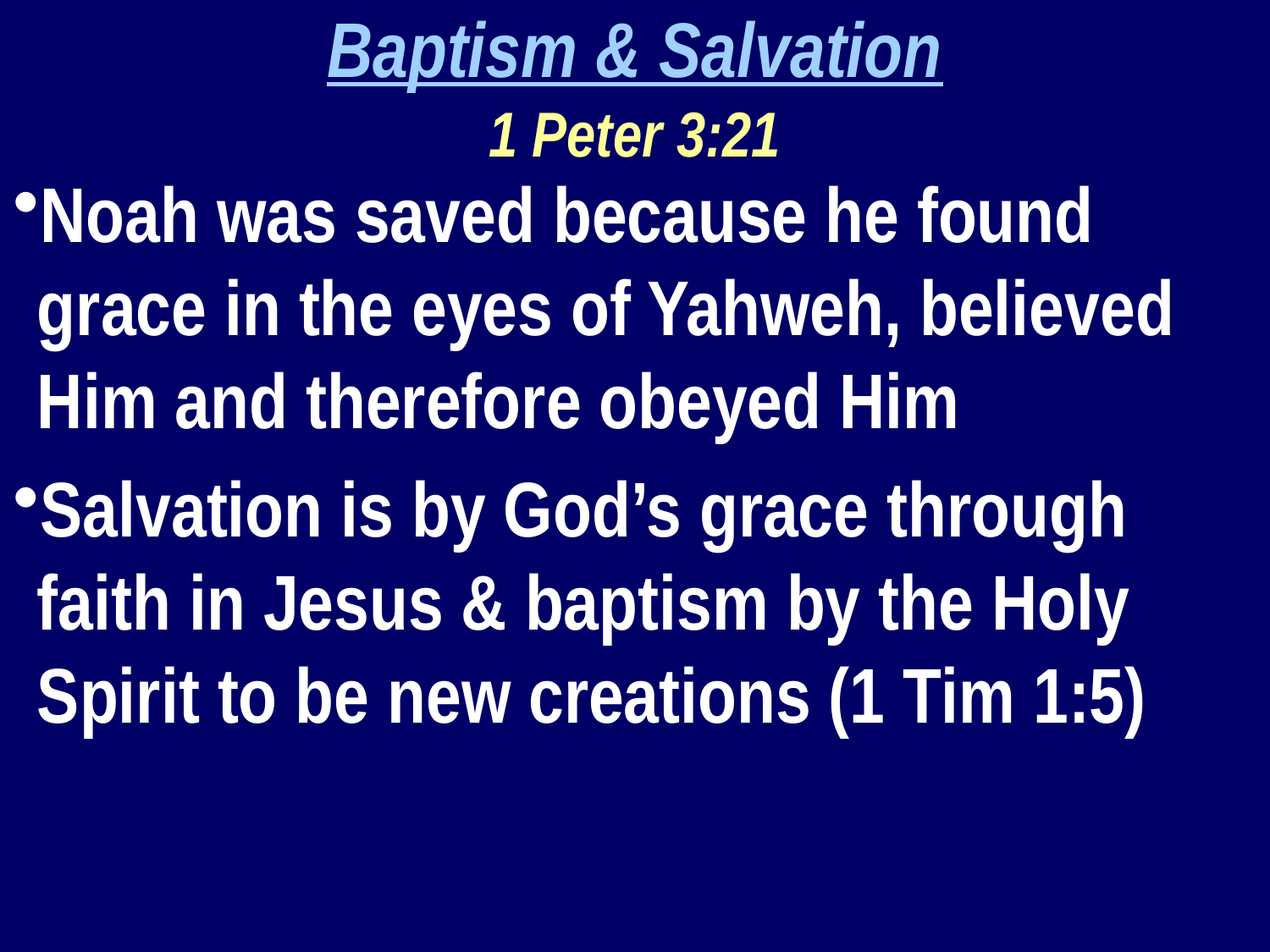

Baptism & Salvation
1 Peter 3:21
Noah was saved because he found grace in the eyes of Yahweh, believed Him and therefore obeyed Him
Salvation is by God’s grace through faith in Jesus & baptism by the Holy Spirit to be new creations (1 Tim 1:5)